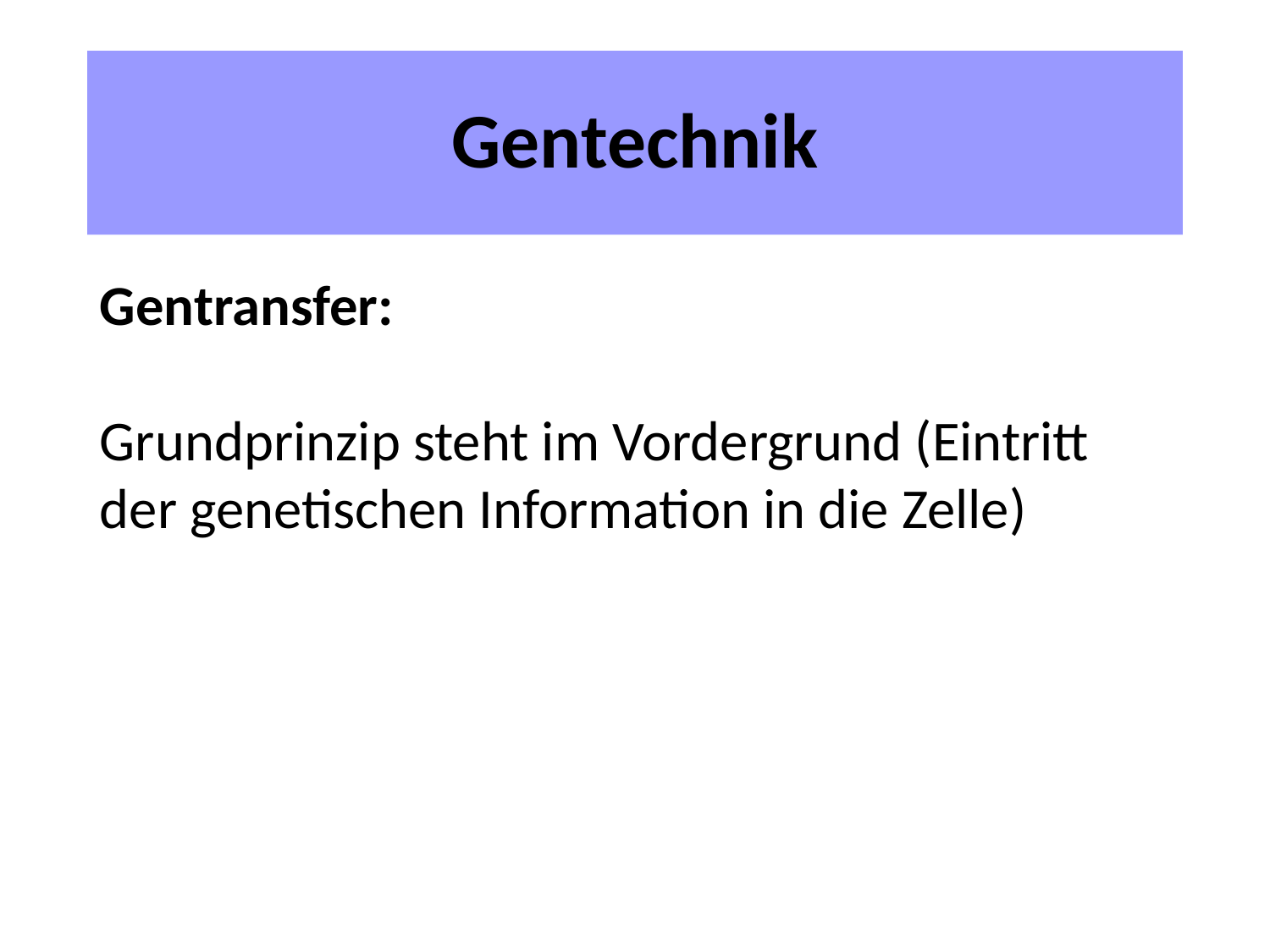

# Gentechnik
Gentransfer:

Grundprinzip steht im Vordergrund (Eintritt der genetischen Information in die Zelle)